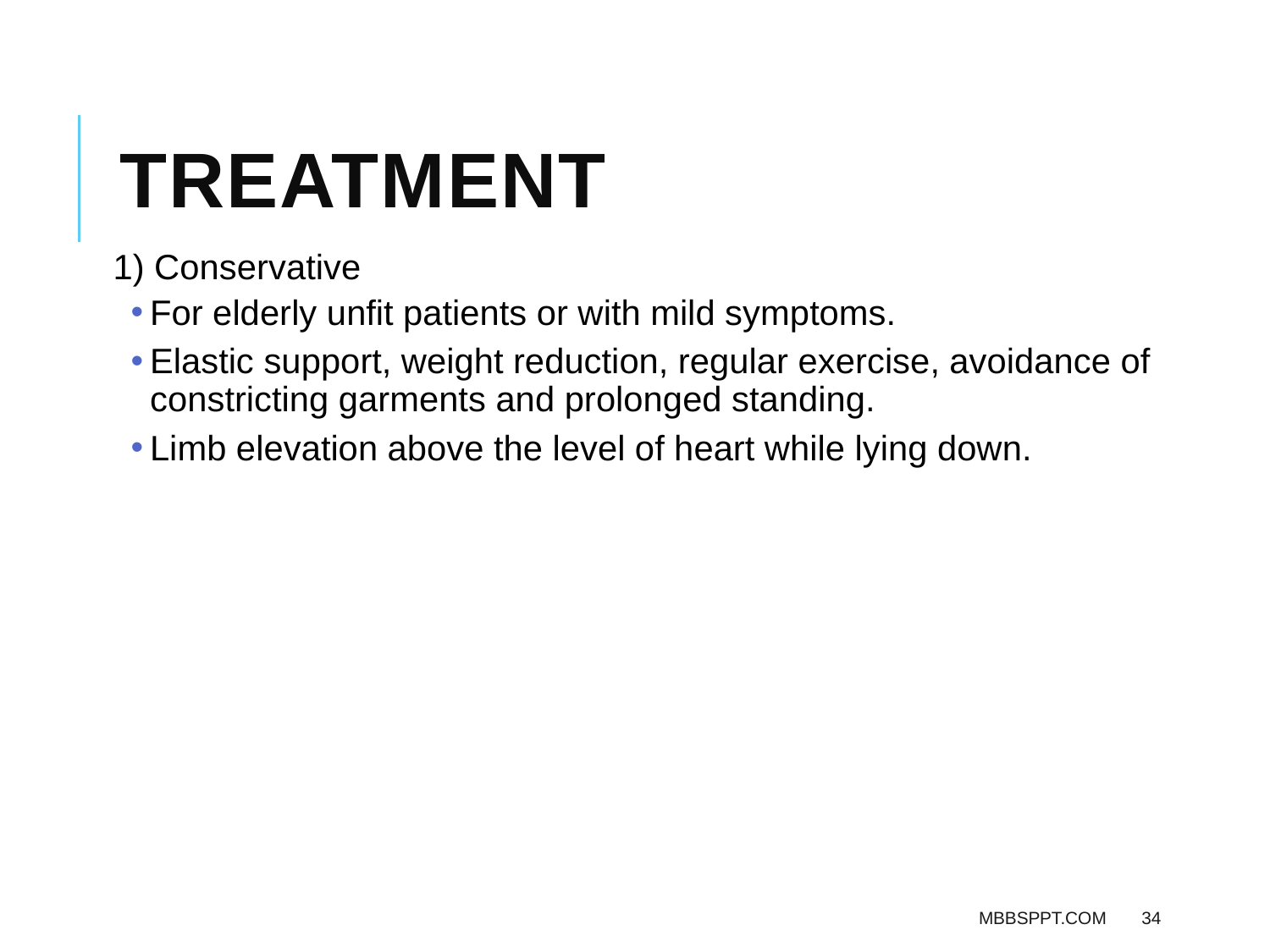

Treatment
1) Conservative
For elderly unfit patients or with mild symptoms.
Elastic support, weight reduction, regular exercise, avoidance of constricting garments and prolonged standing.
Limb elevation above the level of heart while lying down.
MBBSPPT.COM
34